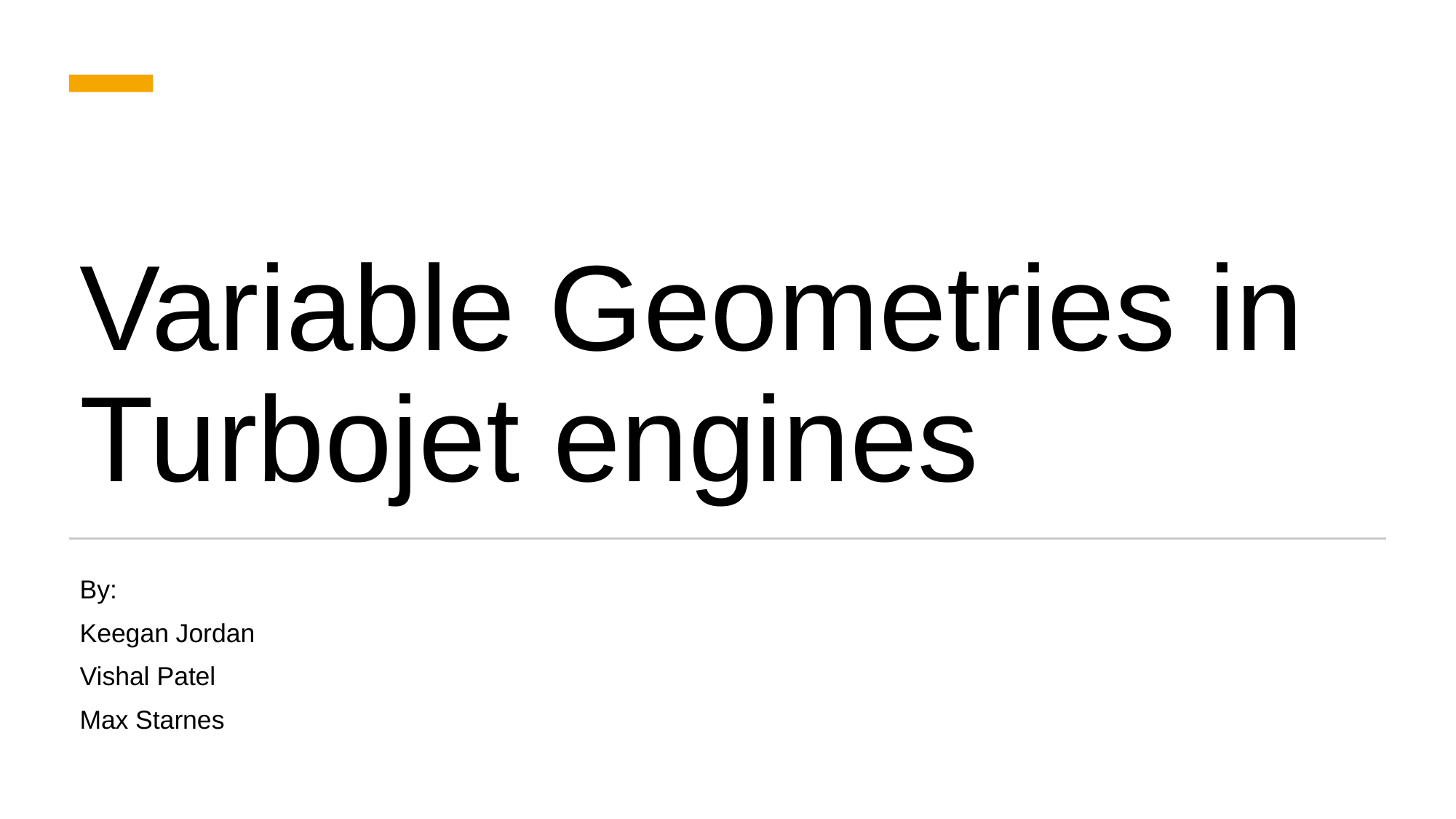

# Variable Geometries in Turbojet engines
By:
Keegan Jordan
Vishal Patel
Max Starnes